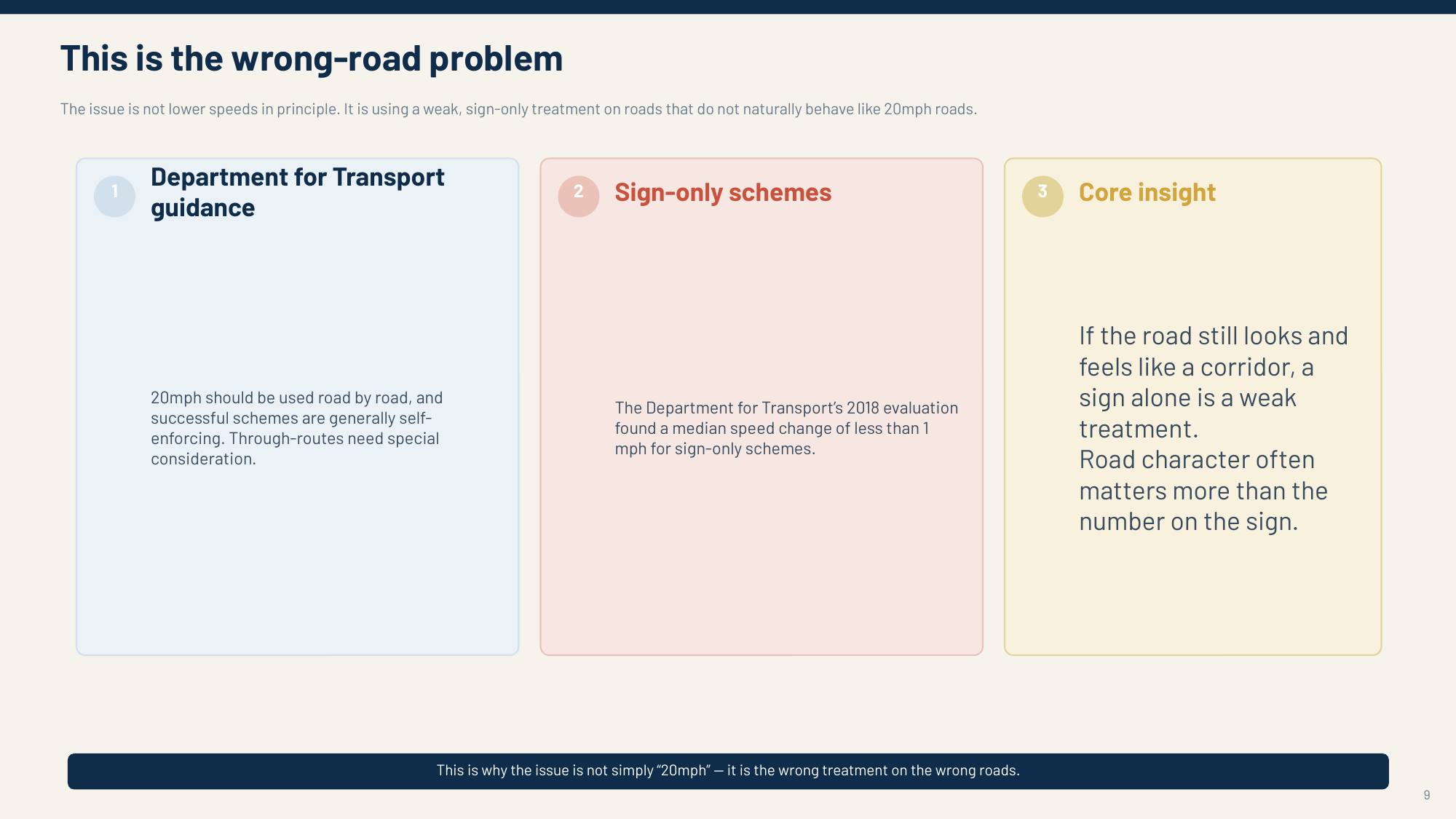

This is the wrong-road problem
The issue is not lower speeds in principle. It is using a weak, sign-only treatment on roads that do not naturally behave like 20mph roads.

Department for Transport guidance

Sign-only schemes

Core insight
1
2
3
20mph should be used road by road, and successful schemes are generally self-enforcing. Through-routes need special consideration.
The Department for Transport’s 2018 evaluation found a median speed change of less than 1 mph for sign-only schemes.
If the road still looks and feels like a corridor, a sign alone is a weak treatment.
Road character often matters more than the number on the sign.

This is why the issue is not simply “20mph” — it is the wrong treatment on the wrong roads.
9